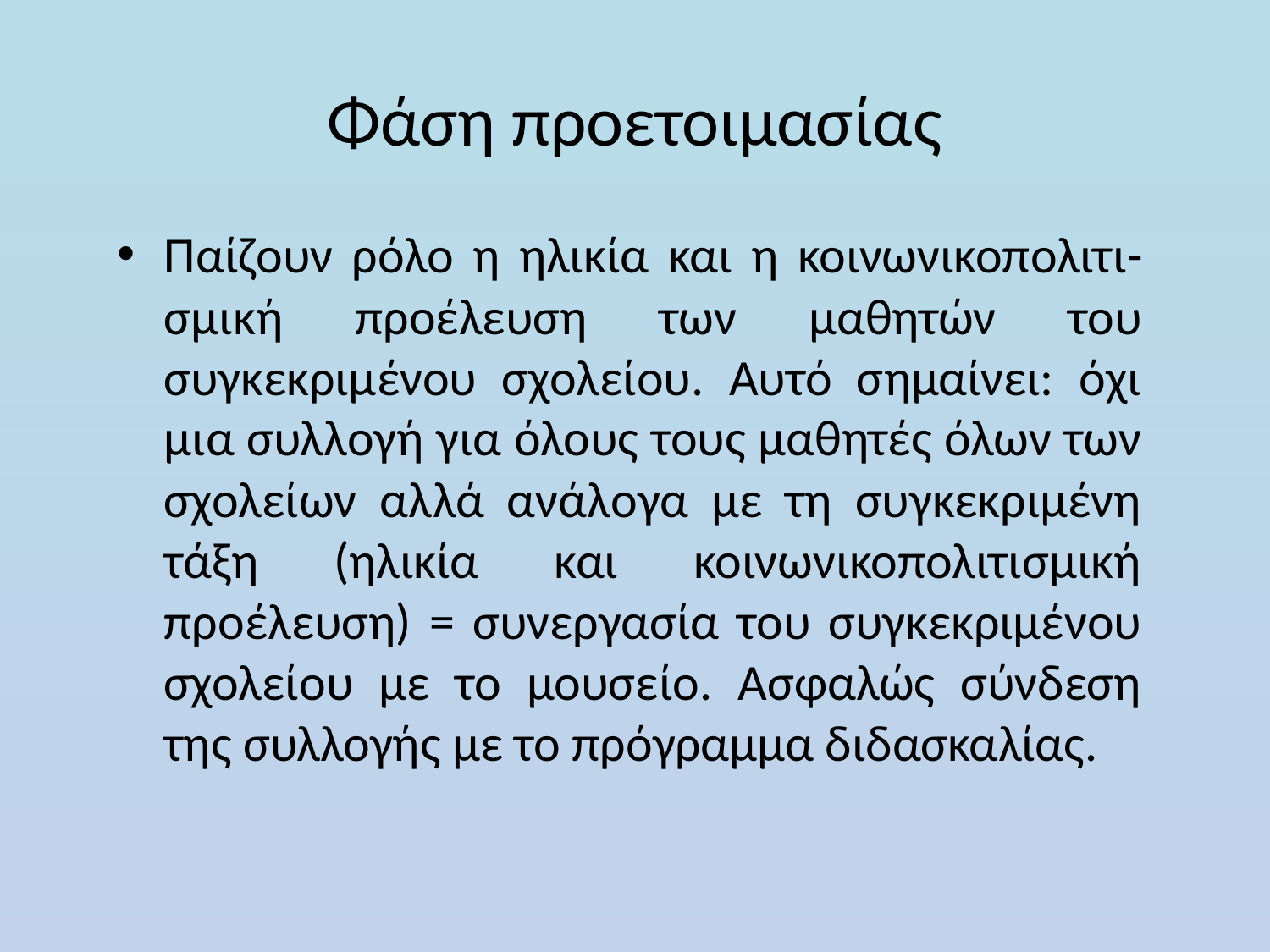

# Φάση προετοιμασίας
Παίζουν ρόλο η ηλικία και η κοινωνικοπολιτι-σμική προέλευση των μαθητών του συγκεκριμένου σχολείου. Αυτό σημαίνει: όχι μια συλλογή για όλους τους μαθητές όλων των σχολείων αλλά ανάλογα με τη συγκεκριμένη τάξη (ηλικία και κοινωνικοπολιτισμική προέλευση) = συνεργασία του συγκεκριμένου σχολείου με το μουσείο. Ασφαλώς σύνδεση της συλλογής με το πρόγραμμα διδασκαλίας.